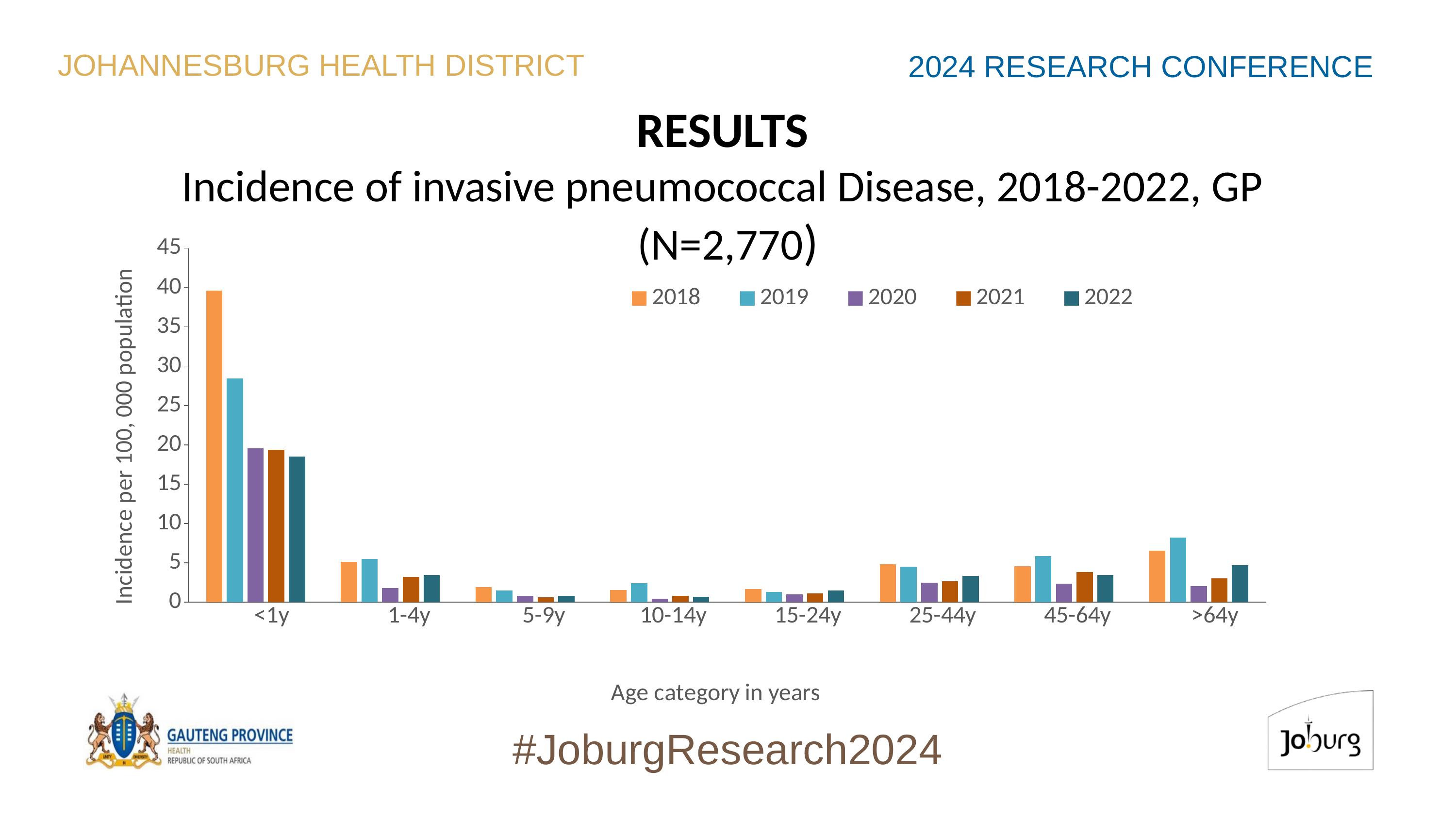

JOHANNESBURG HEALTH DISTRICT
2024 RESEARCH CONFERENCE
# RESULTS Incidence of invasive pneumococcal Disease, 2018-2022, GP (N=2,770)

### Chart

| Category | 2018 | 2019 | 2020 | 2021 | 2022 |
|---|---|---|---|---|---|
|       <1y | 39.628062329280894 | 28.410485924533333 | 19.574738799579144 | 19.361292473835363 | 18.525581648776768 |
|        1-4y | 5.120924450471832 | 5.507263369770099 | 1.7824263456873302 | 3.1962951387902376 | 3.4835269370419497 |
|        5-9y | 1.9261193160875614 | 1.4958838263378604 | 0.7903264048051845 | 0.6055339749975022 | 0.815490766049785 |
|      10-14y | 1.536611019762025 | 2.4024089267666375 | 0.40319873685899715 | 0.781546972584993 | 0.6574946785198555 |
|      15-24y | 1.639085785333579 | 1.2766596164659179 | 0.9584884582243033 | 1.1381171019118899 | 1.4652558301229657 |
|      25-44y | 4.809586391197172 | 4.519087260334897 | 2.4895811868405446 | 2.646206244644782 | 3.341632552089568 |
|      45-64y | 4.585062561329833 | 5.877974321801995 | 2.3702080104855257 | 3.8447054594550063 | 3.4829191784373066 |
|        >64y  | 6.539639231907863 | 8.207443788398868 | 2.0246600256388656 | 3.008933258057045 | 4.6771334597366625 |

#JoburgResearch2024